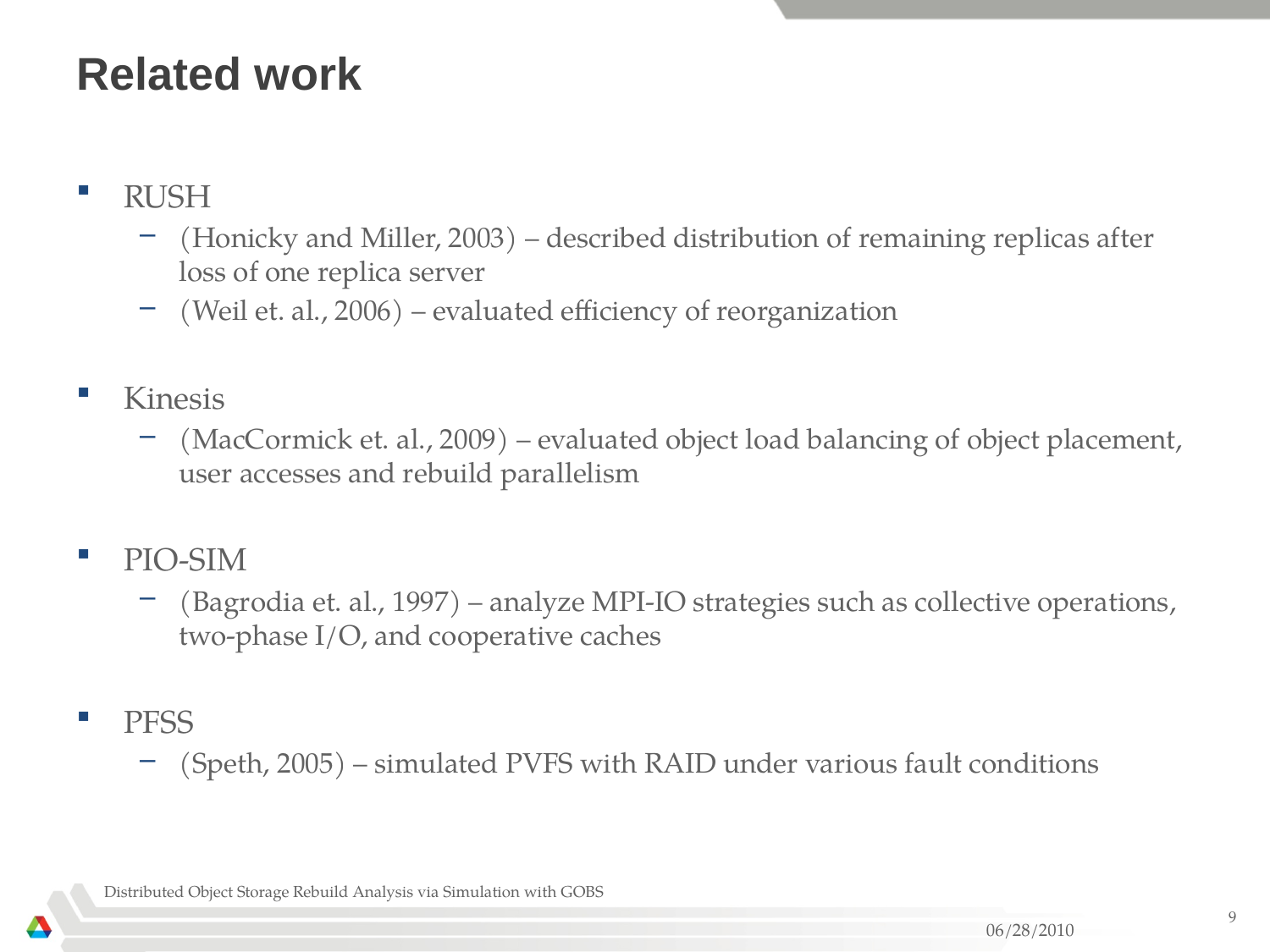

# Related work
RUSH
(Honicky and Miller, 2003) – described distribution of remaining replicas after loss of one replica server
(Weil et. al., 2006) – evaluated efficiency of reorganization

Kinesis
(MacCormick et. al., 2009) – evaluated object load balancing of object placement, user accesses and rebuild parallelism

PIO-SIM
(Bagrodia et. al., 1997) – analyze MPI-IO strategies such as collective operations, two-phase I/O, and cooperative caches

PFSS
(Speth, 2005) – simulated PVFS with RAID under various fault conditions

Distributed Object Storage Rebuild Analysis via Simulation with GOBS
9
06/28/2010